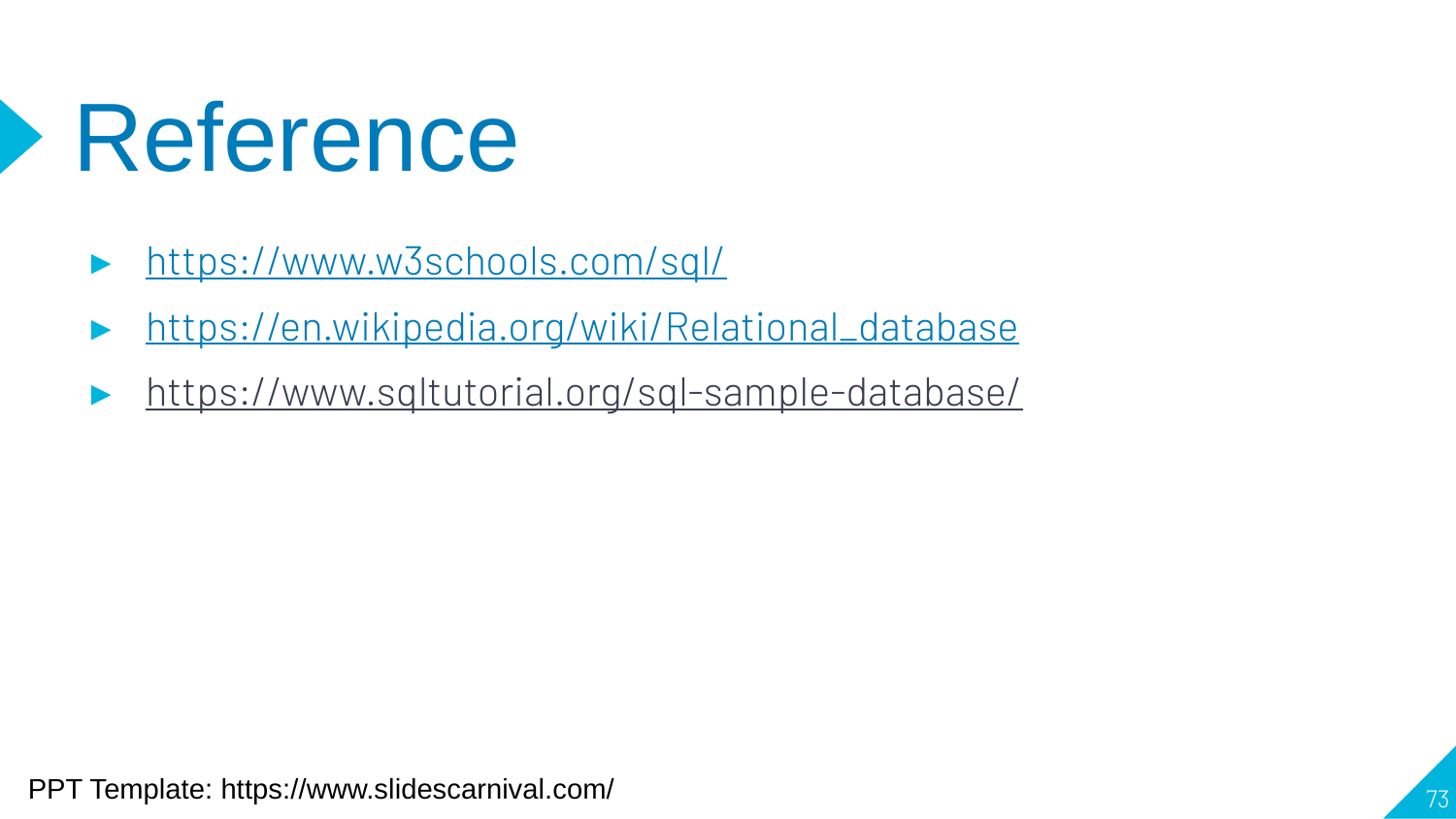

# Reference
https://www.w3schools.com/sql/
https://en.wikipedia.org/wiki/Relational_database
https://www.sqltutorial.org/sql-sample-database/

73
PPT Template: https://www.slidescarnival.com/